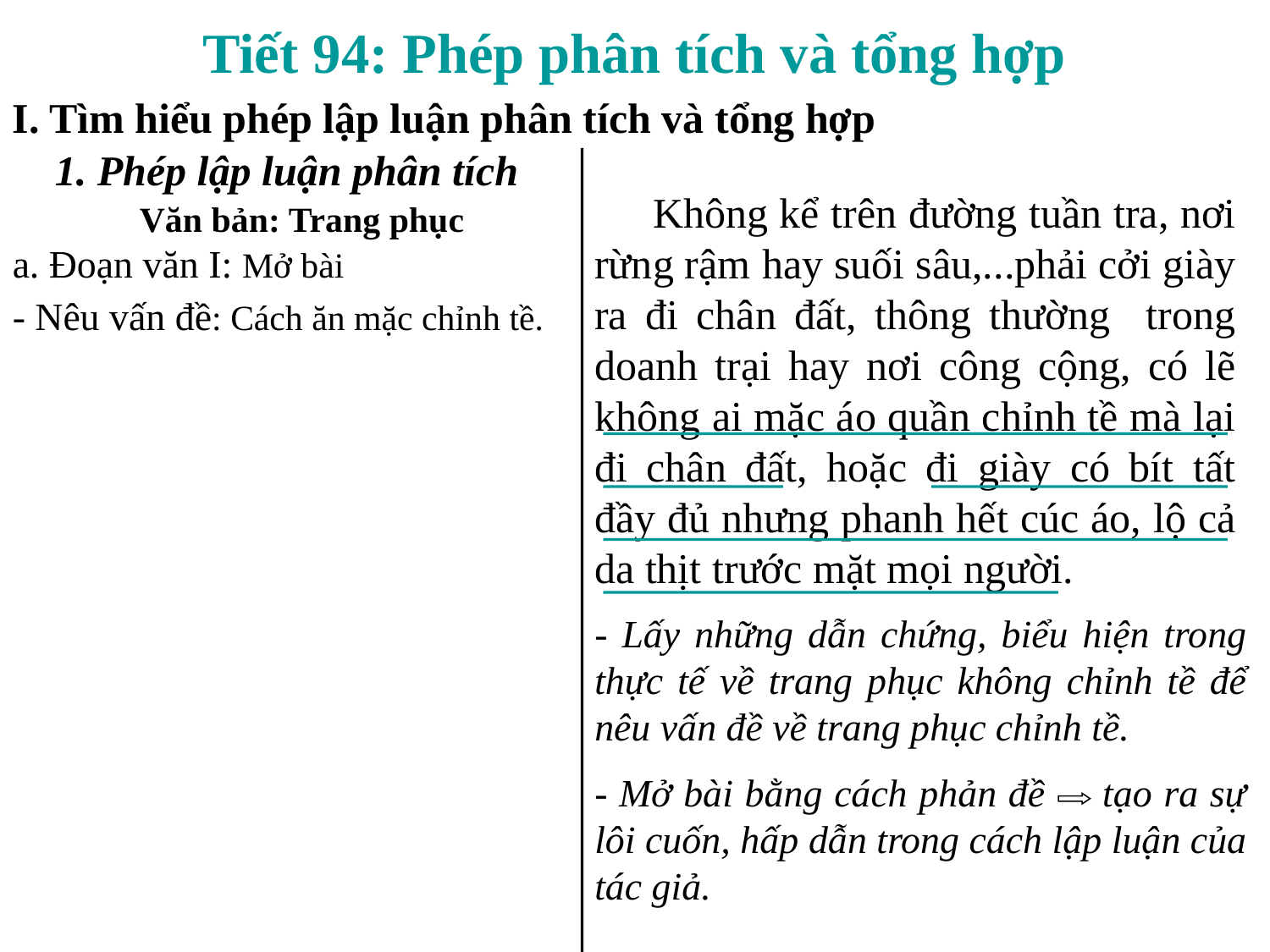

Tiết 94: Phép phân tích và tổng hợp
I. Tìm hiểu phép lập luận phân tích và tổng hợp
1. Phép lập luận phân tích

     Không kể trên đường tuần tra, nơi rừng rậm hay suối sâu,...phải cởi giày ra đi chân đất, thông thường  trong doanh trại hay nơi công cộng, có lẽ không ai mặc áo quần chỉnh tề mà lại đi chân đất, hoặc đi giày có bít tất đầy đủ nhưng phanh hết cúc áo, lộ cả da thịt trước mặt mọi người.
Văn bản: Trang phục
a. Đoạn văn I: Mở bài
- Nêu vấn đề: Cách ăn mặc chỉnh tề.

- Lấy những dẫn chứng, biểu hiện trong thực tế về trang phục không chỉnh tề để nêu vấn đề về trang phục chỉnh tề.
- Mở bài bằng cách phản đề     tạo ra sự lôi cuốn, hấp dẫn trong cách lập luận của tác giả.